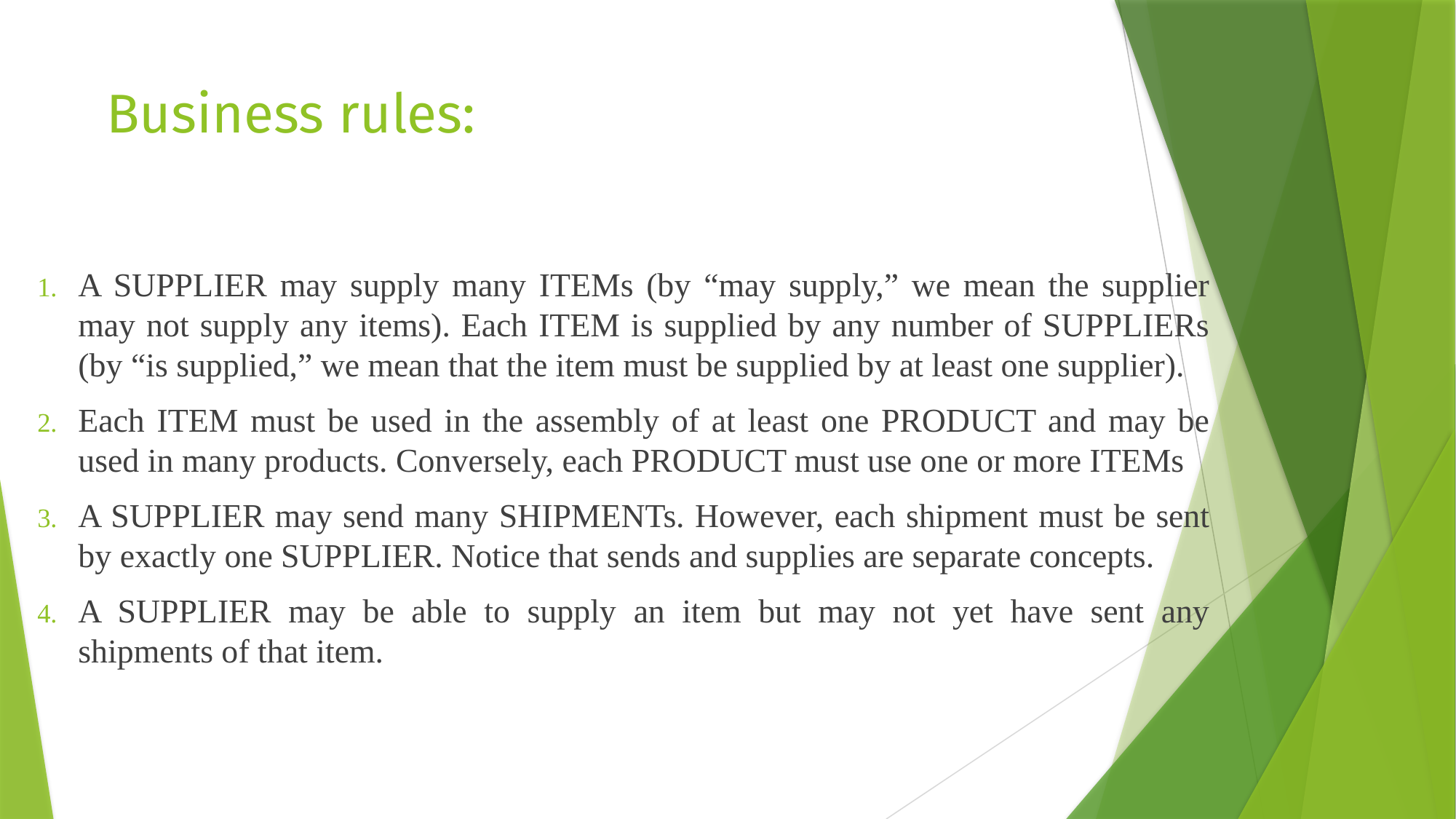

# Business rules:
A SUPPLIER may supply many ITEMs (by “may supply,” we mean the supplier may not supply any items). Each ITEM is supplied by any number of SUPPLIERs (by “is supplied,” we mean that the item must be supplied by at least one supplier).
Each ITEM must be used in the assembly of at least one PRODUCT and may be used in many products. Conversely, each PRODUCT must use one or more ITEMs
A SUPPLIER may send many SHIPMENTs. However, each shipment must be sent by exactly one SUPPLIER. Notice that sends and supplies are separate concepts.
A SUPPLIER may be able to supply an item but may not yet have sent any shipments of that item.